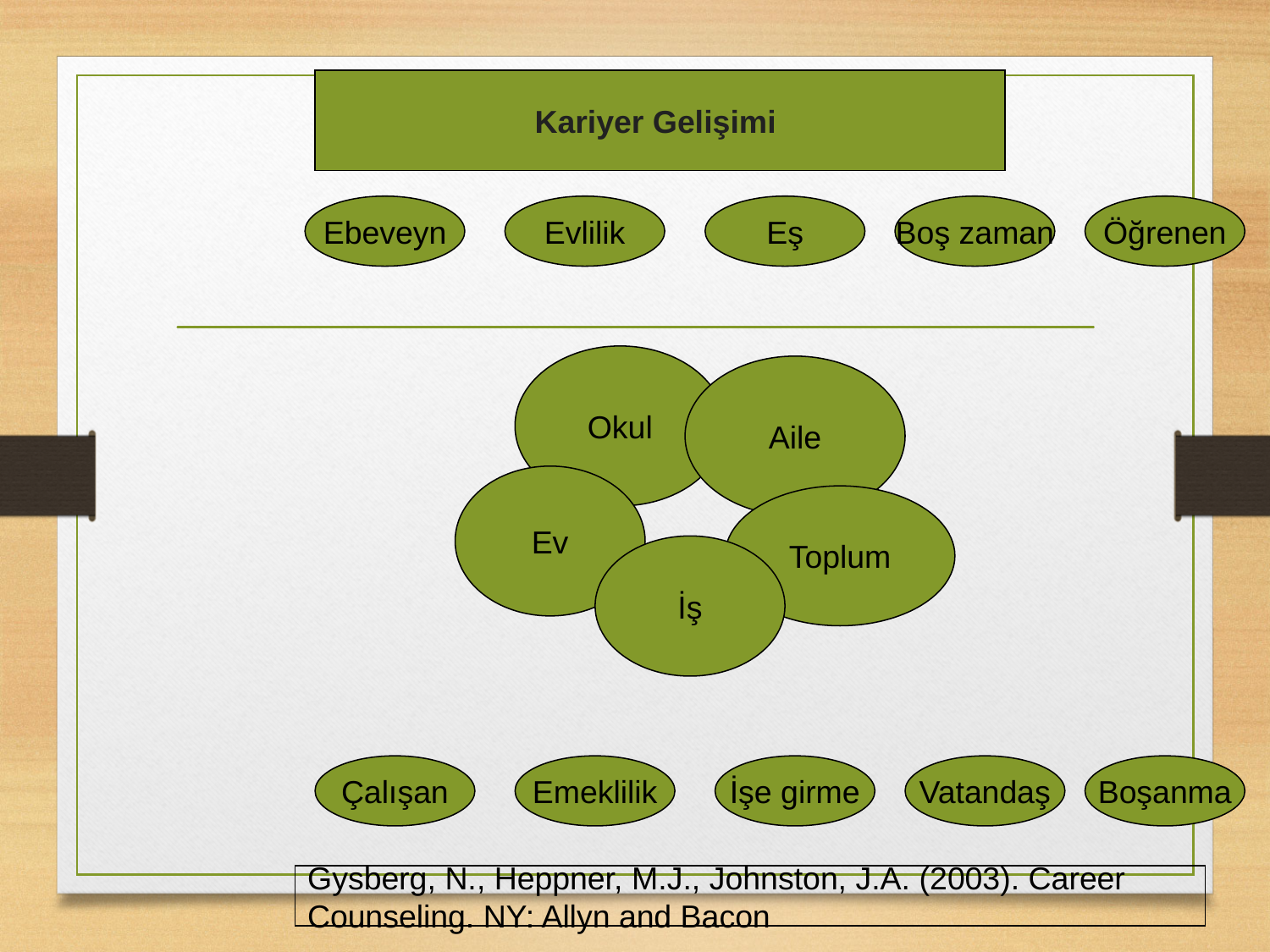

Kariyer Gelişimi
Ebeveyn
Evlilik
Eş
Boş zaman
Öğrenen
Okul
Aile
Ev
Toplum
İş
Çalışan
Emeklilik
İşe girme
Vatandaş
Boşanma
Gysberg, N., Heppner, M.J., Johnston, J.A. (2003). Career
Counseling. NY: Allyn and Bacon